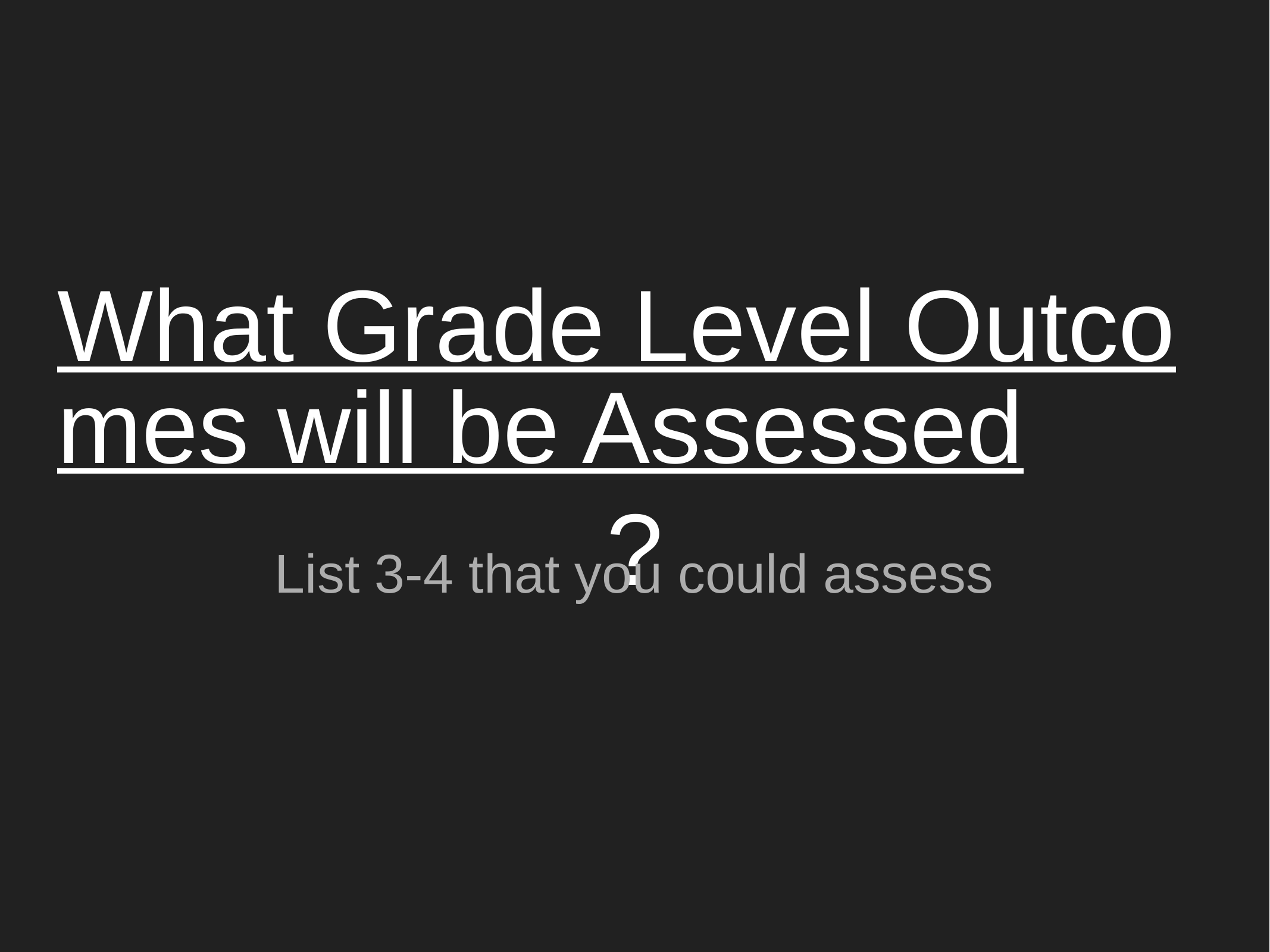

# What Grade Level Outcomes will be Assessed?
List 3-4 that you could assess